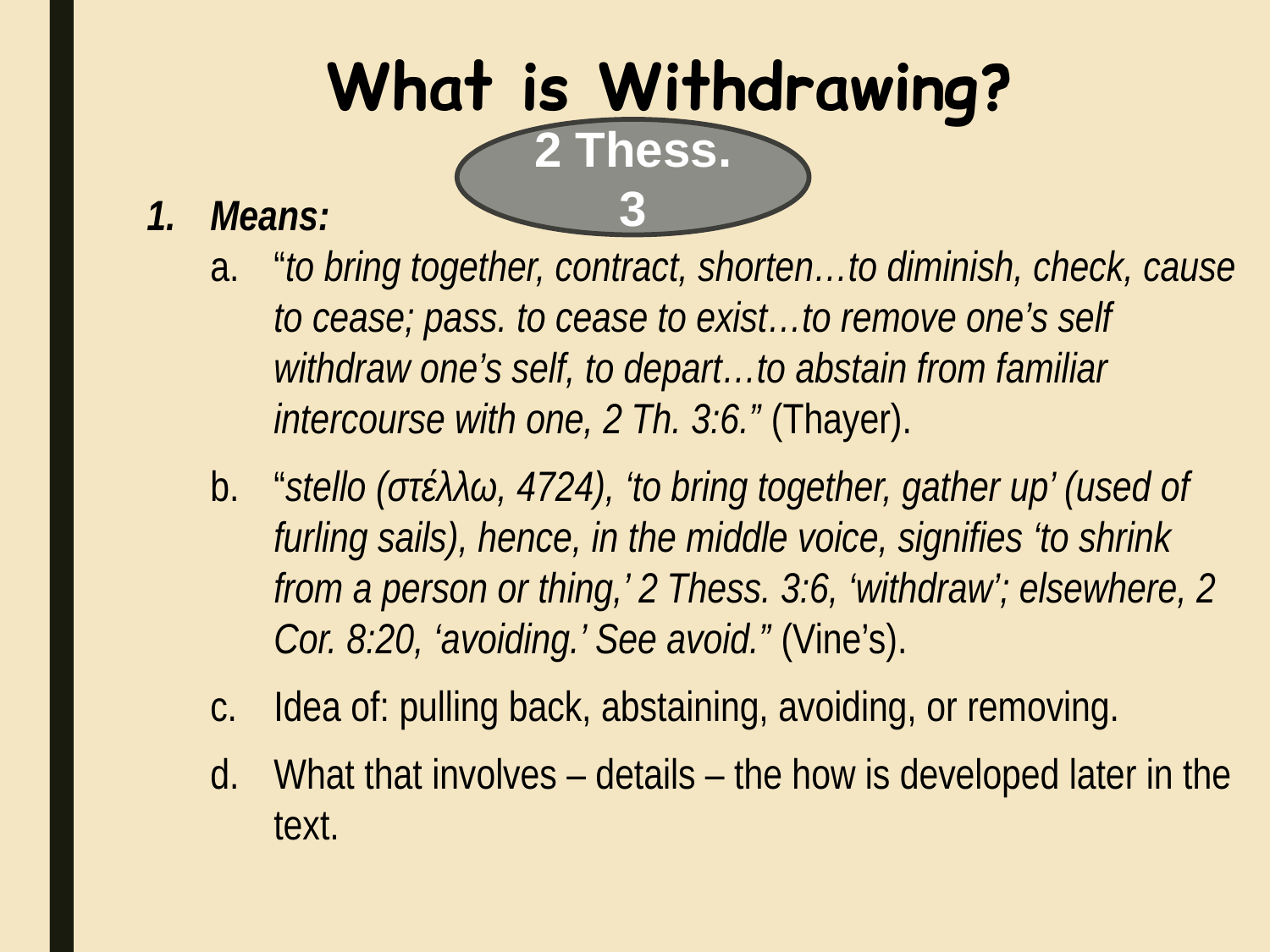

What is Withdrawing?
2 Thess. 3
Means:
“to bring together, contract, shorten…to diminish, check, cause to cease; pass. to cease to exist…to remove one’s self withdraw one’s self, to depart…to abstain from familiar intercourse with one, 2 Th. 3:6.” (Thayer).

“stello (στέλλω, 4724), ‘to bring together, gather up’ (used of furling sails), hence, in the middle voice, signifies ‘to shrink from a person or thing,’ 2 Thess. 3:6, ‘withdraw’; elsewhere, 2 Cor. 8:20, ‘avoiding.’ See avoid.” (Vine’s).

Idea of: pulling back, abstaining, avoiding, or removing.

What that involves – details – the how is developed later in the text.